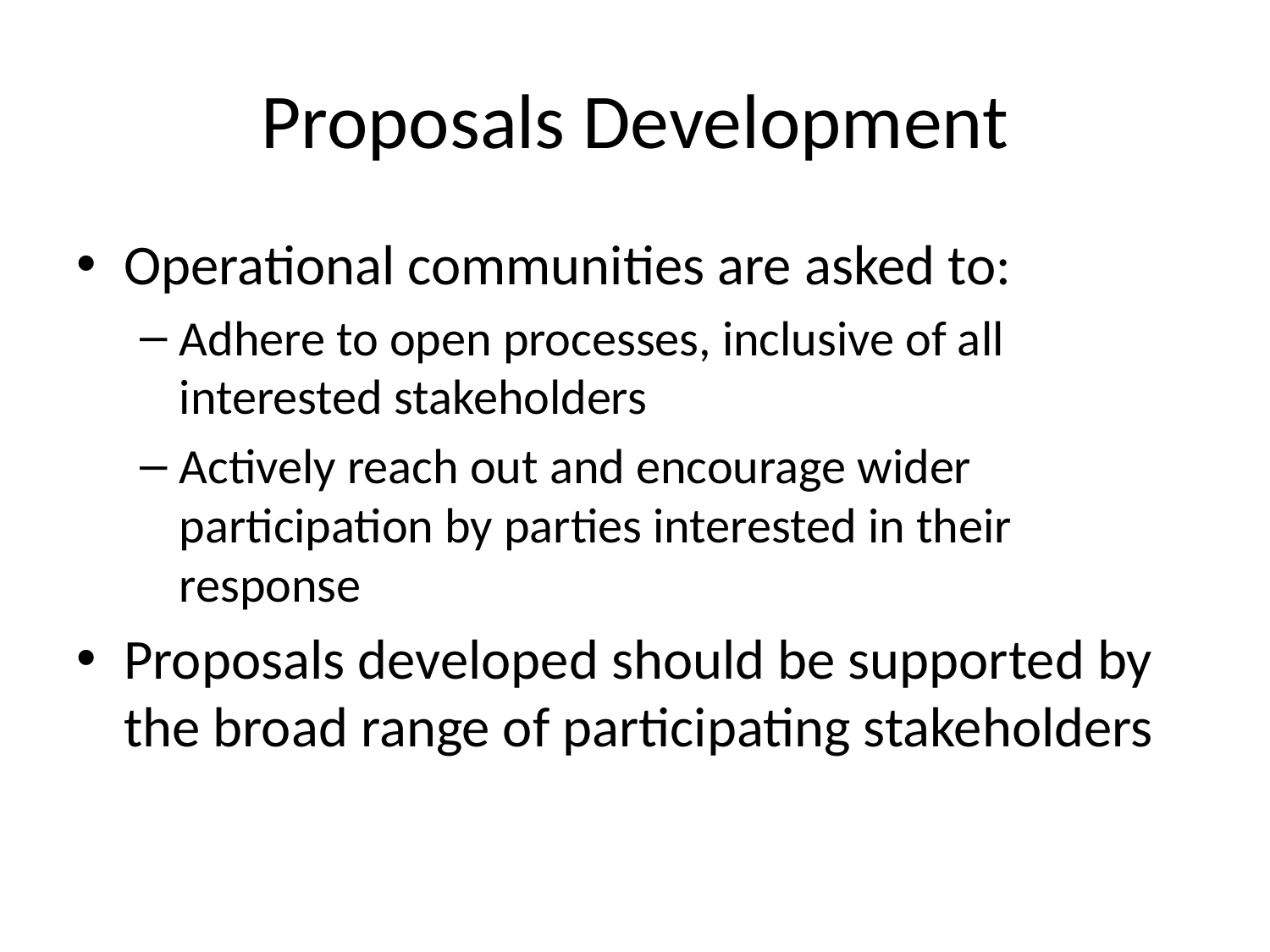

# Proposals Development
Operational communities are asked to:
Adhere to open processes, inclusive of all interested stakeholders
Actively reach out and encourage wider participation by parties interested in their response
Proposals developed should be supported by the broad range of participating stakeholders